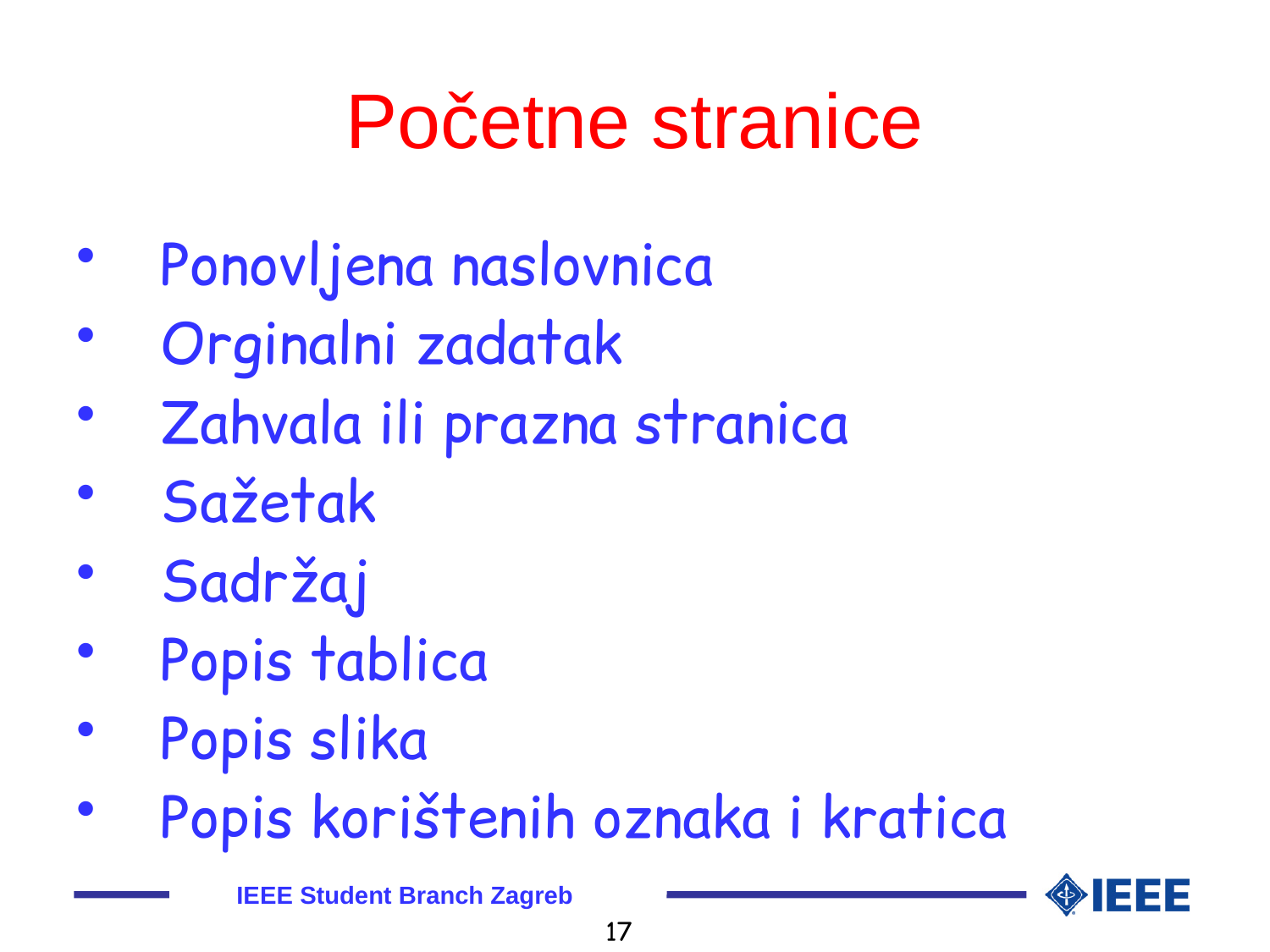

# Početne stranice
Ponovljena naslovnica
Orginalni zadatak
Zahvala ili prazna stranica
Sažetak
Sadržaj
Popis tablica
Popis slika
Popis korištenih oznaka i kratica
IEEE Student Branch Zagreb